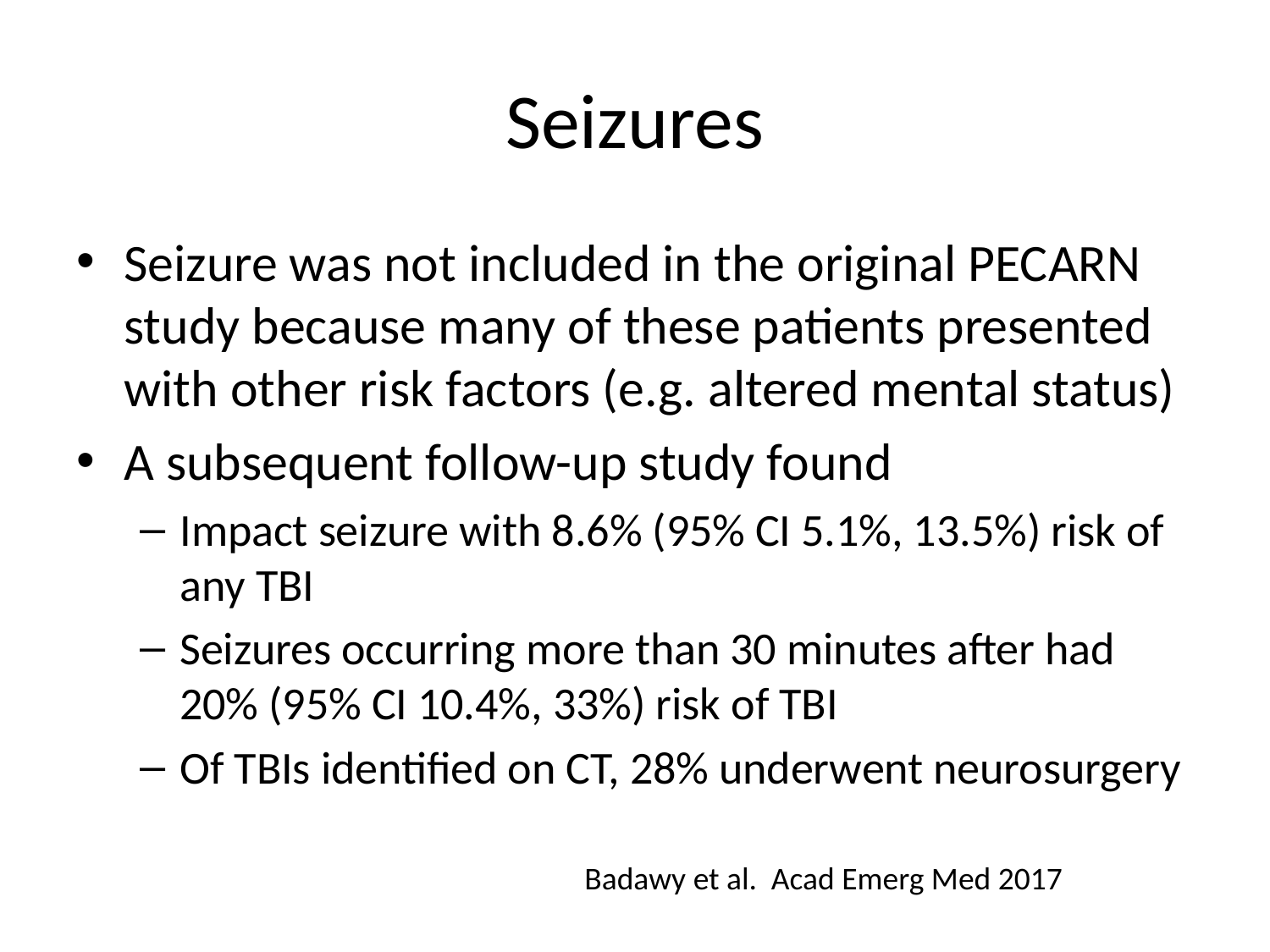

# Seizures
Seizure was not included in the original PECARN study because many of these patients presented with other risk factors (e.g. altered mental status)
A subsequent follow-up study found
Impact seizure with 8.6% (95% CI 5.1%, 13.5%) risk of any TBI
Seizures occurring more than 30 minutes after had 20% (95% CI 10.4%, 33%) risk of TBI
Of TBIs identified on CT, 28% underwent neurosurgery
Badawy et al.  Acad Emerg Med 2017